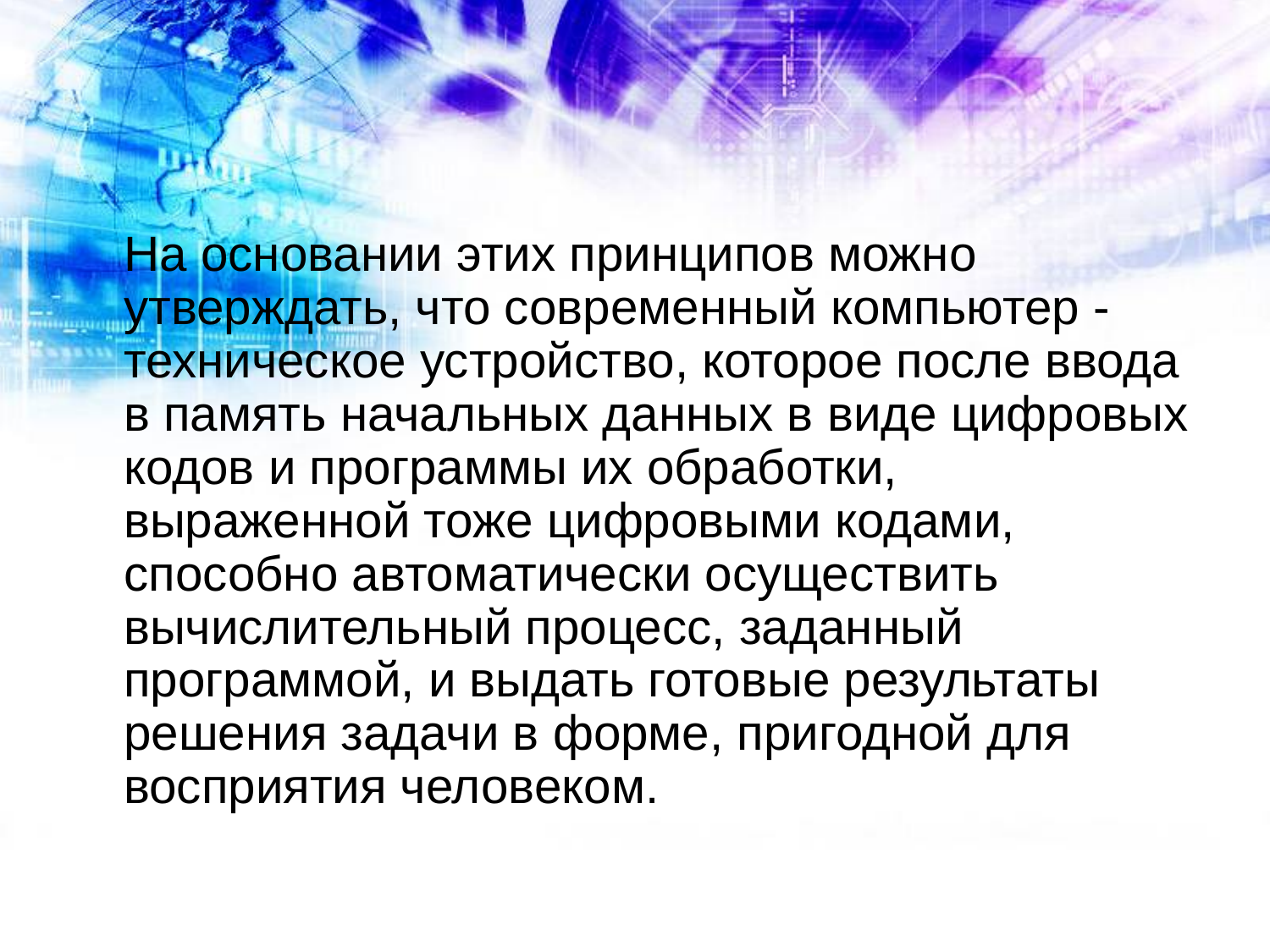

На основании этих принципов можно утверждать, что современный компьютер - техническое устройство, которое после ввода в память начальных данных в виде цифровых кодов и программы их обработки, выраженной тоже цифровыми кодами, способно автоматически осуществить вычислительный процесс, заданный программой, и выдать готовые результаты решения задачи в форме, пригодной для восприятия человеком.